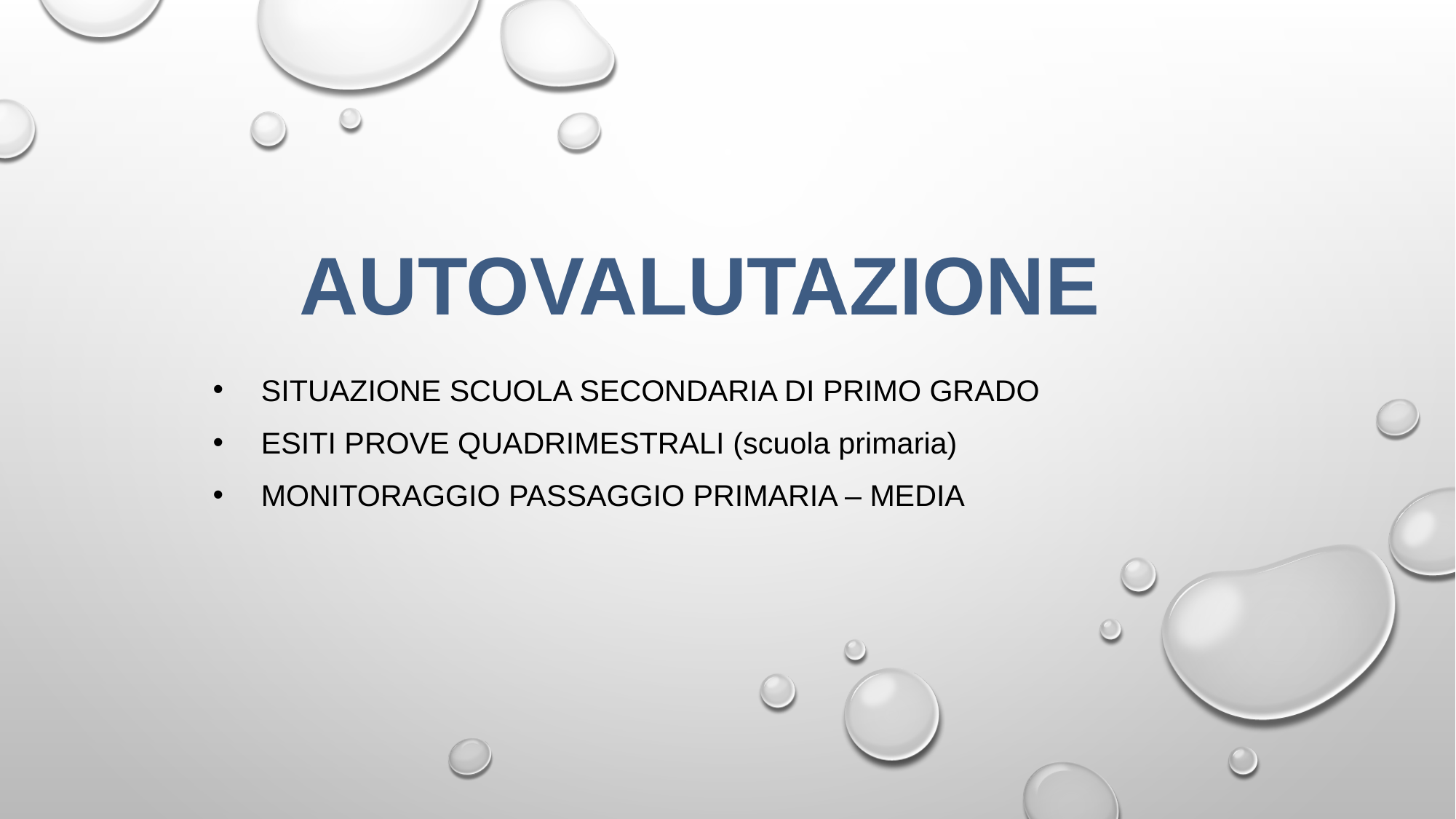

# AUTOVALUTAZIONE
SITUAZIONE SCUOLA SECONDARIA DI PRIMO GRADO
ESITI PROVE QUADRIMESTRALI (scuola primaria)
MONITORAGGIO PASSAGGIO PRIMARIA – MEDIA